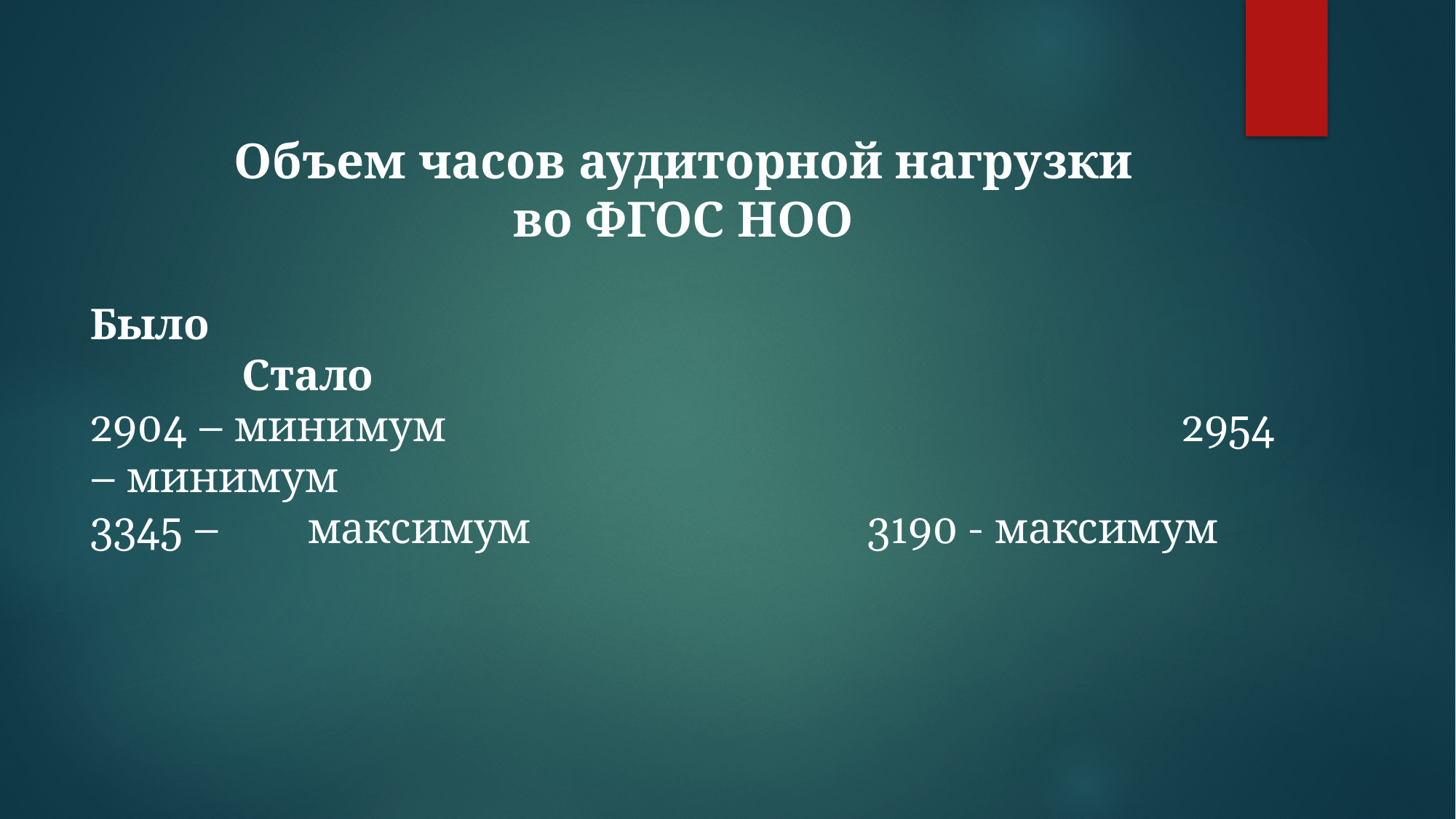

Объем часов аудиторной нагрузки
во ФГОС НОО

Было										    Стало
2904 – минимум							2954 – минимум
3345 –	максимум                                 3190 - максимум